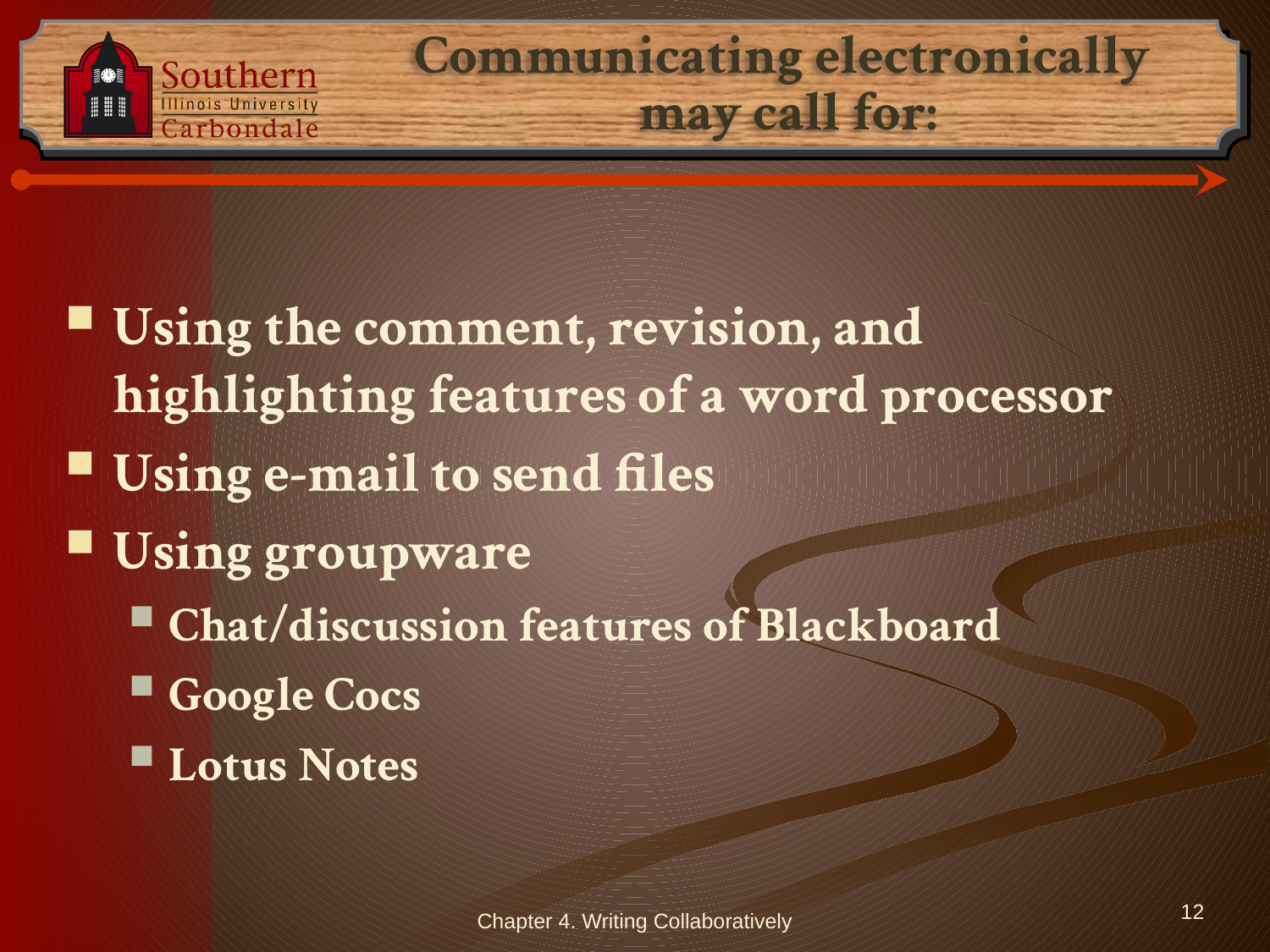

# Communicating electronically may call for:
Using the comment, revision, and highlighting features of a word processor
Using e-mail to send files
Using groupware
Chat/discussion features of Blackboard
Google Cocs
Lotus Notes
Chapter 4. Writing Collaboratively
12